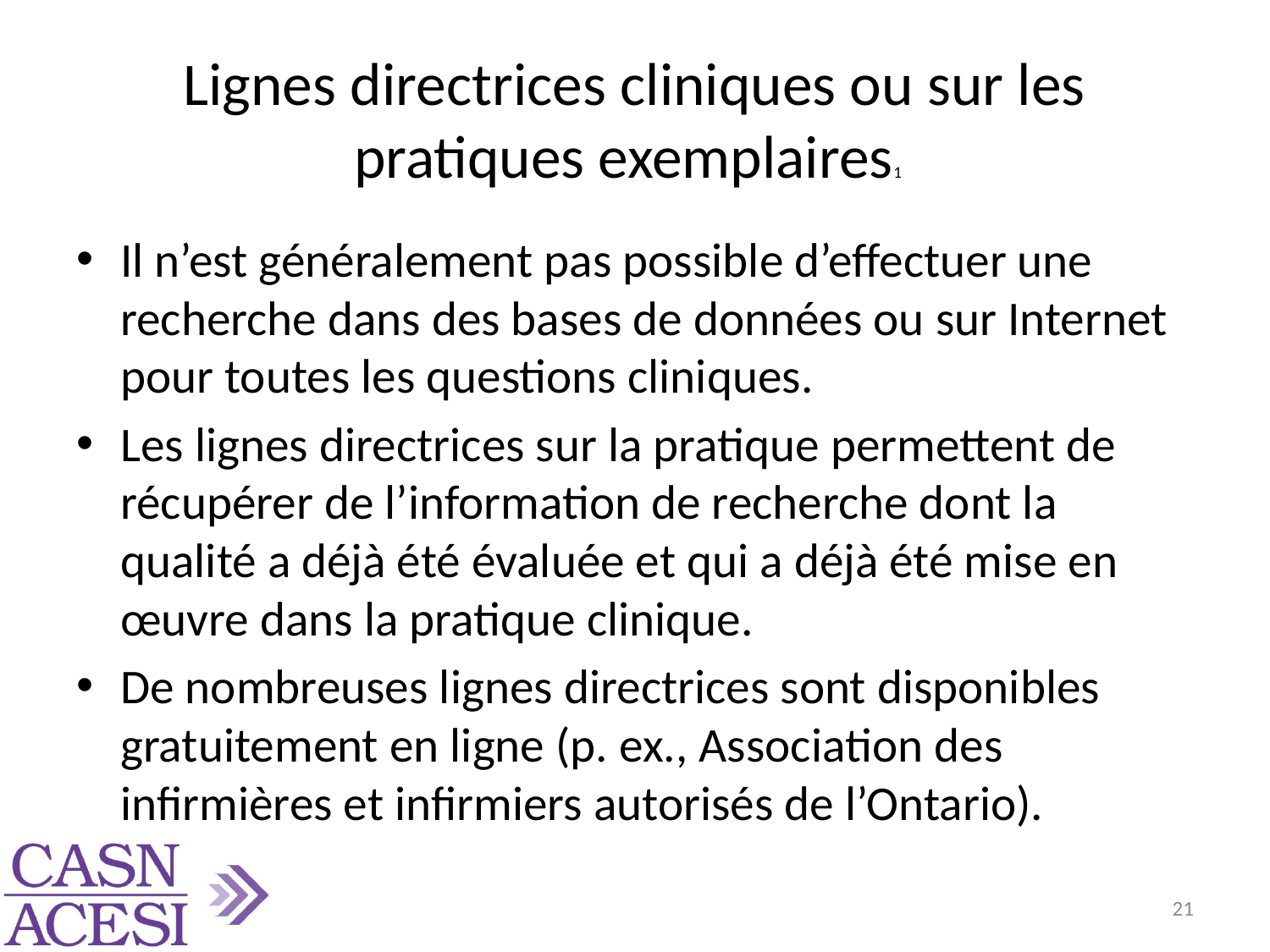

# Lignes directrices cliniques ou sur les pratiques exemplaires1
Il n’est généralement pas possible d’effectuer une recherche dans des bases de données ou sur Internet pour toutes les questions cliniques.
Les lignes directrices sur la pratique permettent de récupérer de l’information de recherche dont la qualité a déjà été évaluée et qui a déjà été mise en œuvre dans la pratique clinique.
De nombreuses lignes directrices sont disponibles gratuitement en ligne (p. ex., Association des infirmières et infirmiers autorisés de l’Ontario).
21